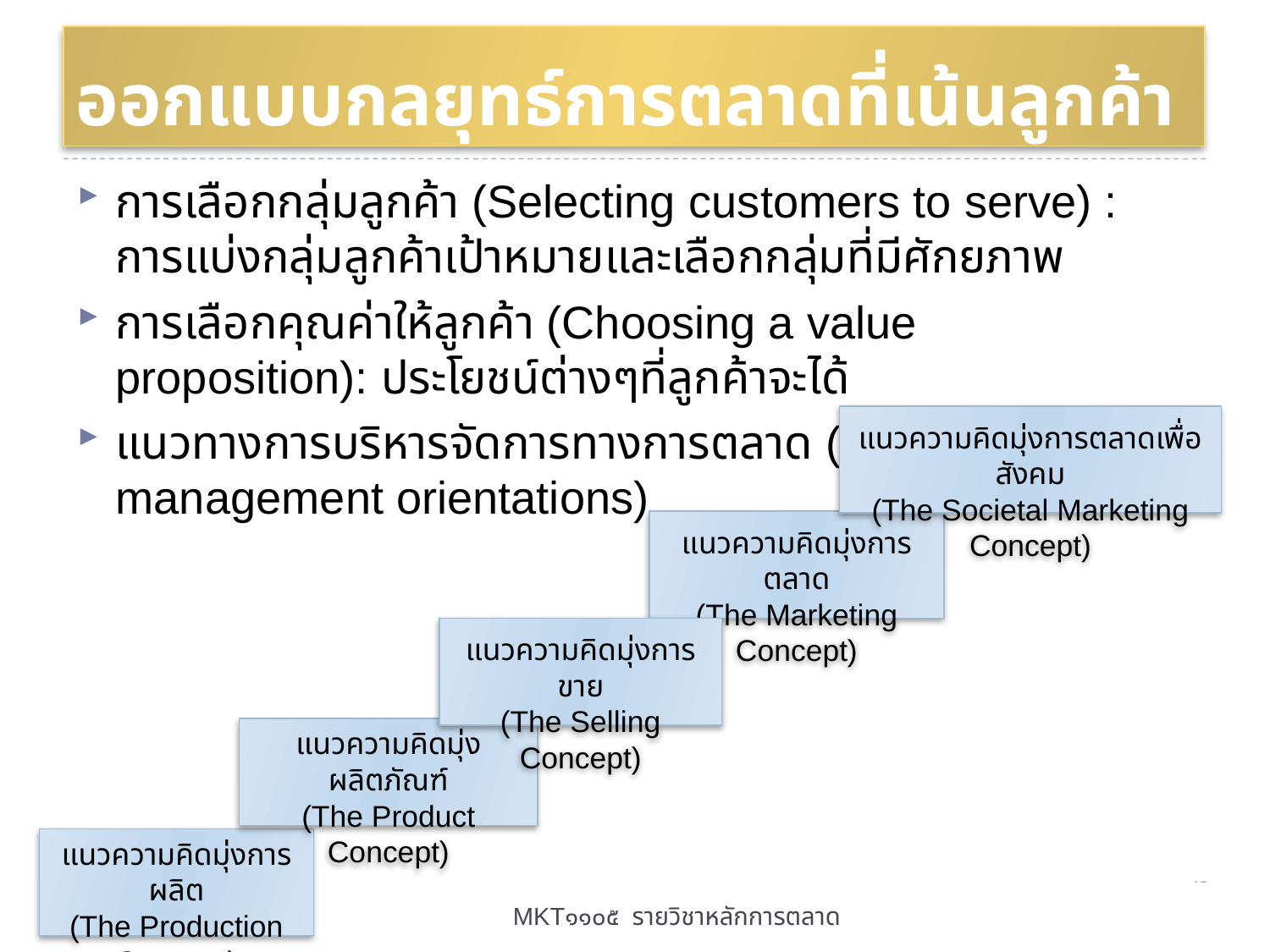

# ออกแบบกลยุทธ์การตลาดที่เน้นลูกค้า
การเลือกกลุ่มลูกค้า (Selecting customers to serve) : การแบ่งกลุ่มลูกค้าเป้าหมายและเลือกกลุ่มที่มีศักยภาพ
การเลือกคุณค่าให้ลูกค้า (Choosing a value proposition): ประโยชน์ต่างๆที่ลูกค้าจะได้
แนวทางการบริหารจัดการทางการตลาด (Marketing management orientations)

แนวความคิดมุ่งการตลาดเพื่อสังคม
(The Societal Marketing Concept)
แนวความคิดมุ่งการตลาด
(The Marketing Concept)
แนวความคิดมุ่งการขาย
(The Selling Concept)
แนวความคิดมุ่งผลิตภัณฑ์
(The Product Concept)
แนวความคิดมุ่งการผลิต
(The Production Concept)
MKT๑๑๐๕  รายวิชาหลักการตลาด